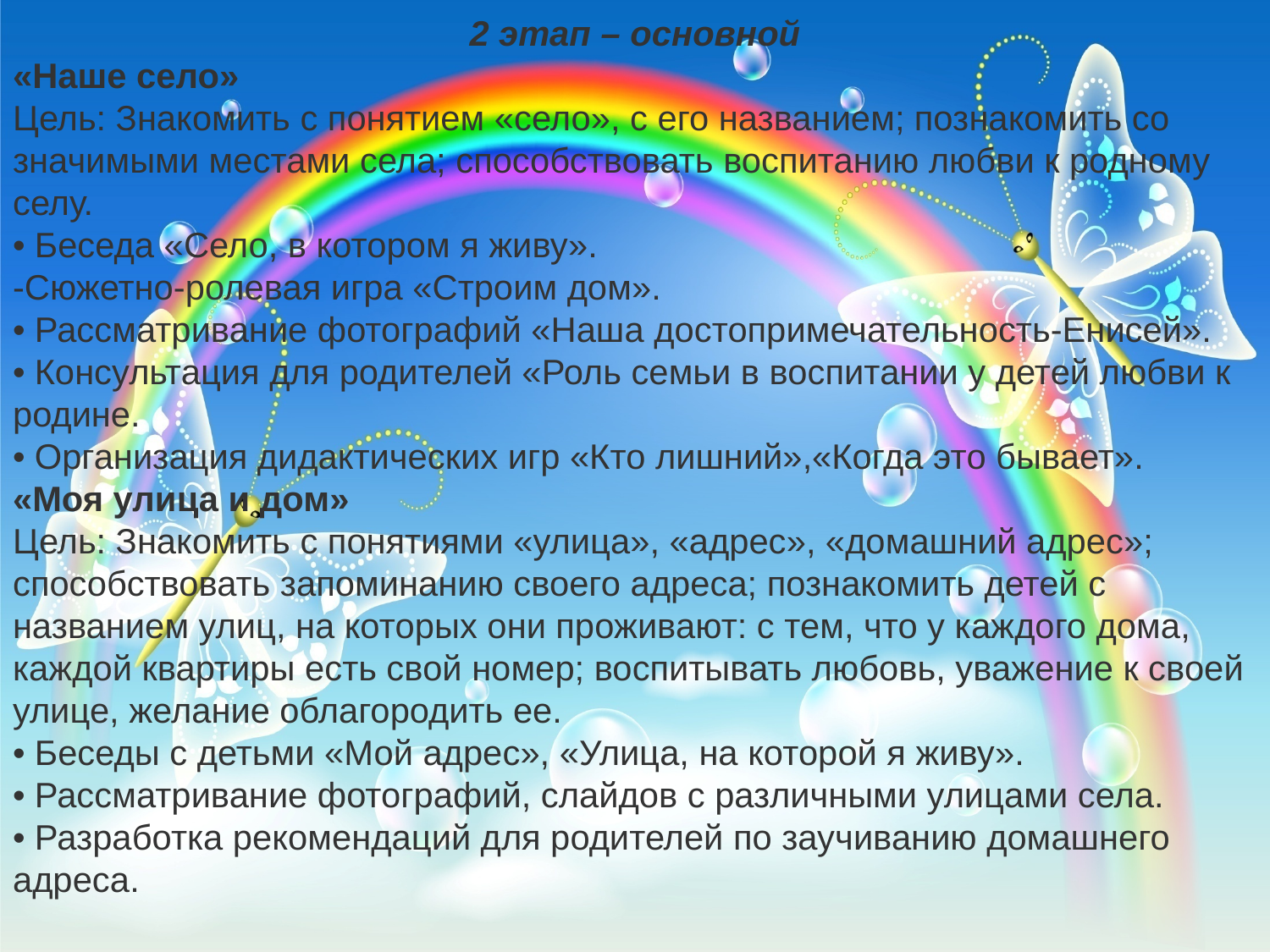

2 этап – основной
«Наше село»
Цель: Знакомить с понятием «село», с его названием; познакомить со значимыми местами села; способствовать воспитанию любви к родному селу.
• Беседа «Село, в котором я живу».
-Сюжетно-ролевая игра «Строим дом».
• Рассматривание фотографий «Наша достопримечательность-Енисей».
• Консультация для родителей «Роль семьи в воспитании у детей любви к родине.
• Организация дидактических игр «Кто лишний»,«Когда это бывает».
«Моя улица и дом»
Цель: Знакомить с понятиями «улица», «адрес», «домашний адрес»; способствовать запоминанию своего адреса; познакомить детей с названием улиц, на которых они проживают: с тем, что у каждого дома, каждой квартиры есть свой номер; воспитывать любовь, уважение к своей улице, желание облагородить ее.
• Беседы с детьми «Мой адрес», «Улица, на которой я живу».
• Рассматривание фотографий, слайдов с различными улицами села.
• Разработка рекомендаций для родителей по заучиванию домашнего адреса.